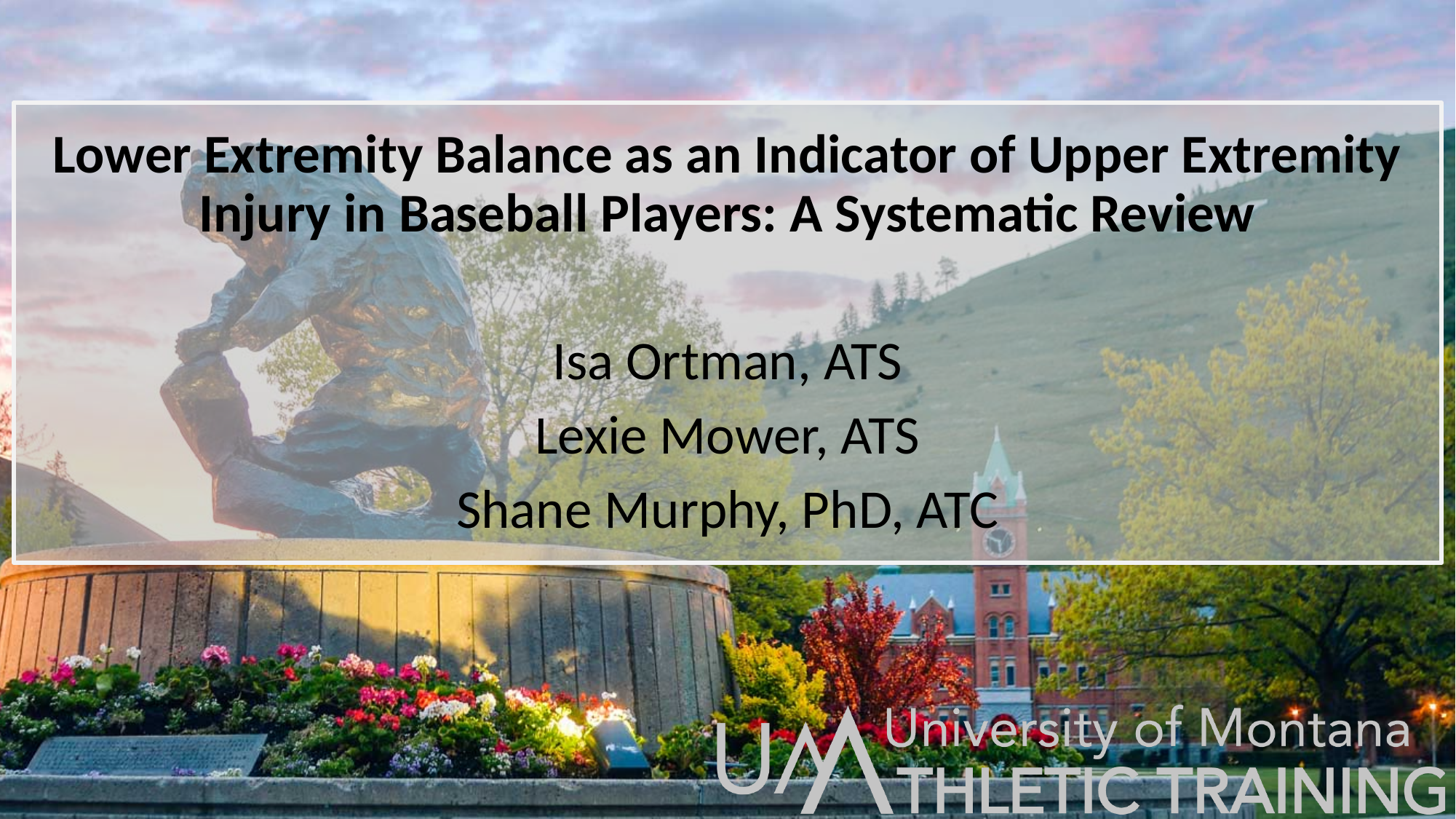

Lower Extremity Balance as an Indicator of Upper Extremity Injury in Baseball Players: A Systematic Review

Isa Ortman, ATS
Lexie Mower, ATS
Shane Murphy, PhD, ATC